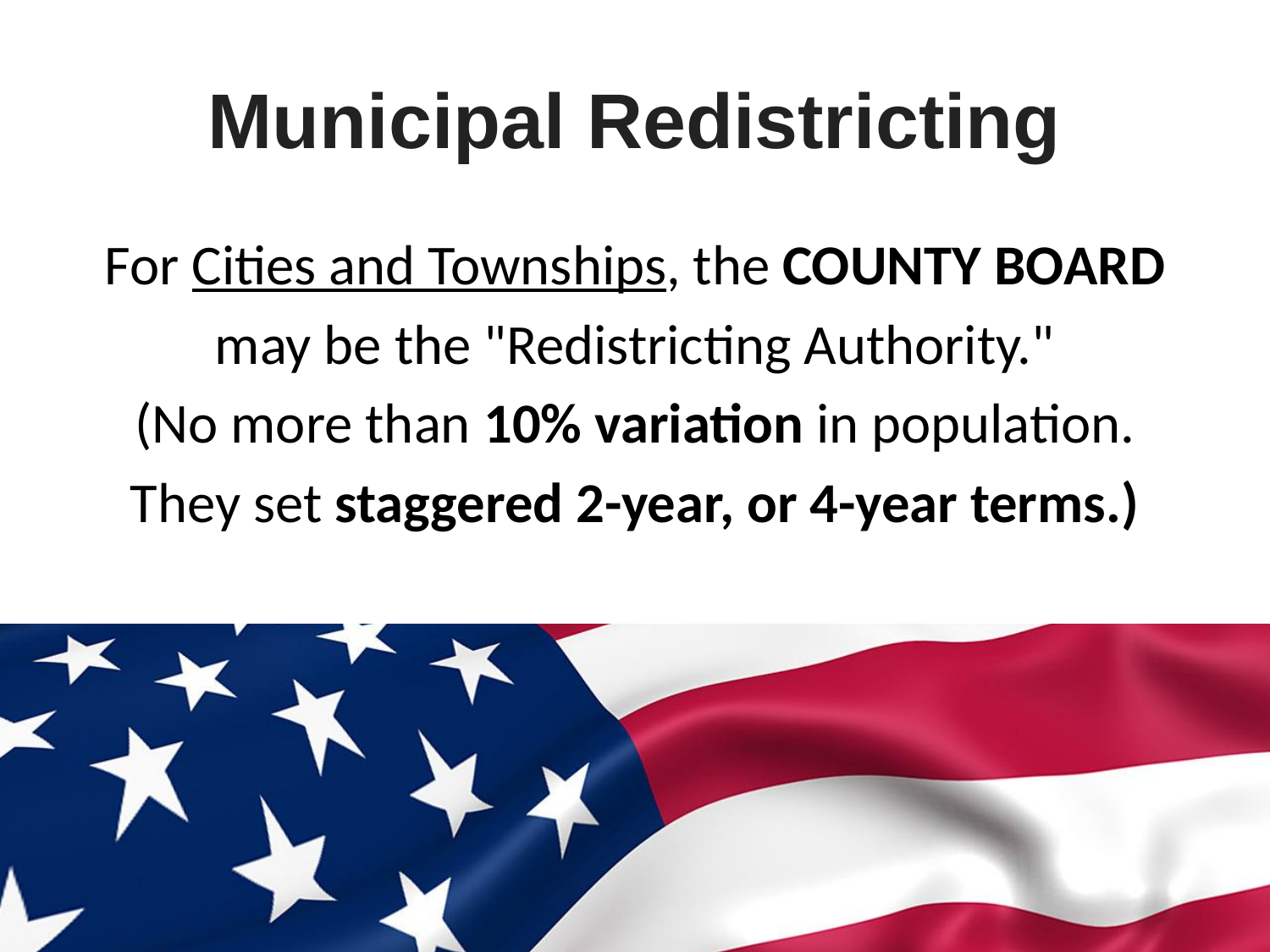

# Municipal Redistricting
For Cities and Townships, the COUNTY BOARD
may be the "Redistricting Authority."
(No more than 10% variation in population.
They set staggered 2-year, or 4-year terms.)